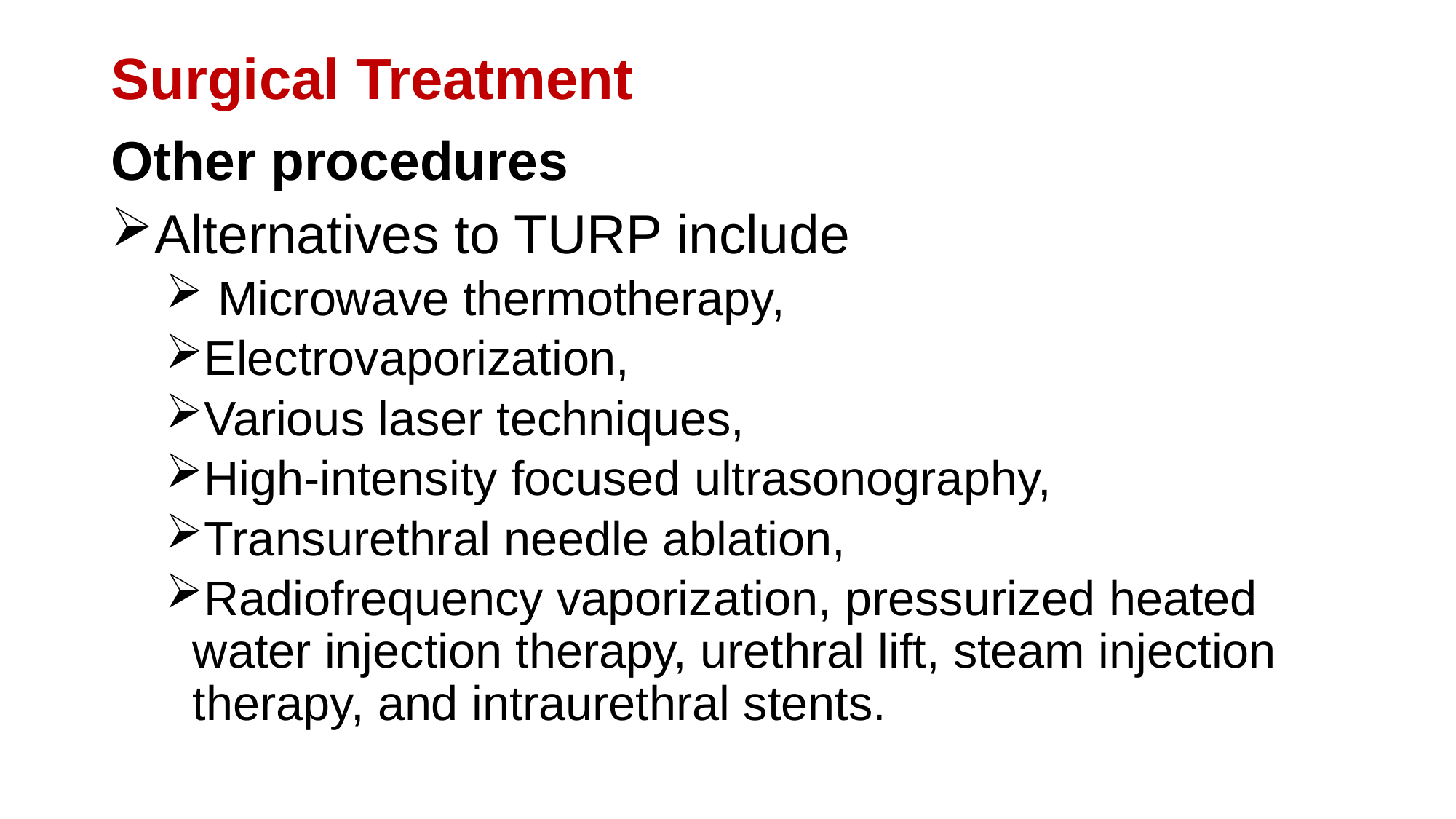

# Surgical Treatment
Other procedures
Alternatives to TURP include
 Microwave thermotherapy,
Electrovaporization,
Various laser techniques,
High-intensity focused ultrasonography,
Transurethral needle ablation,
Radiofrequency vaporization, pressurized heated water injection therapy, urethral lift, steam injection therapy, and intraurethral stents.